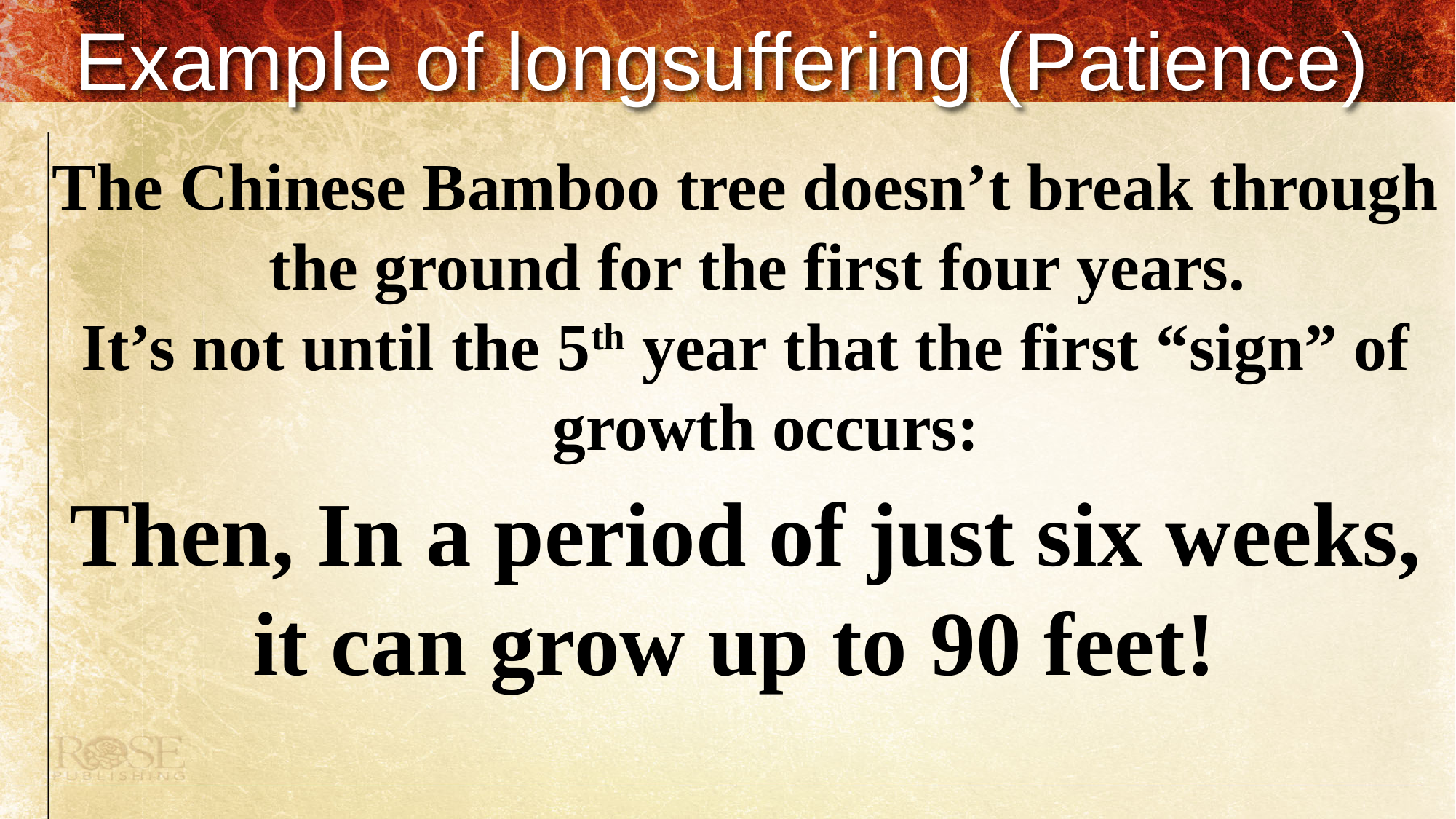

# Example of longsuffering (Patience)
The Chinese Bamboo tree doesn’t break through the ground for the first four years.
It’s not until the 5th year that the first “sign” of growth occurs:

Then, In a period of just six weeks,
it can grow up to 90 feet!